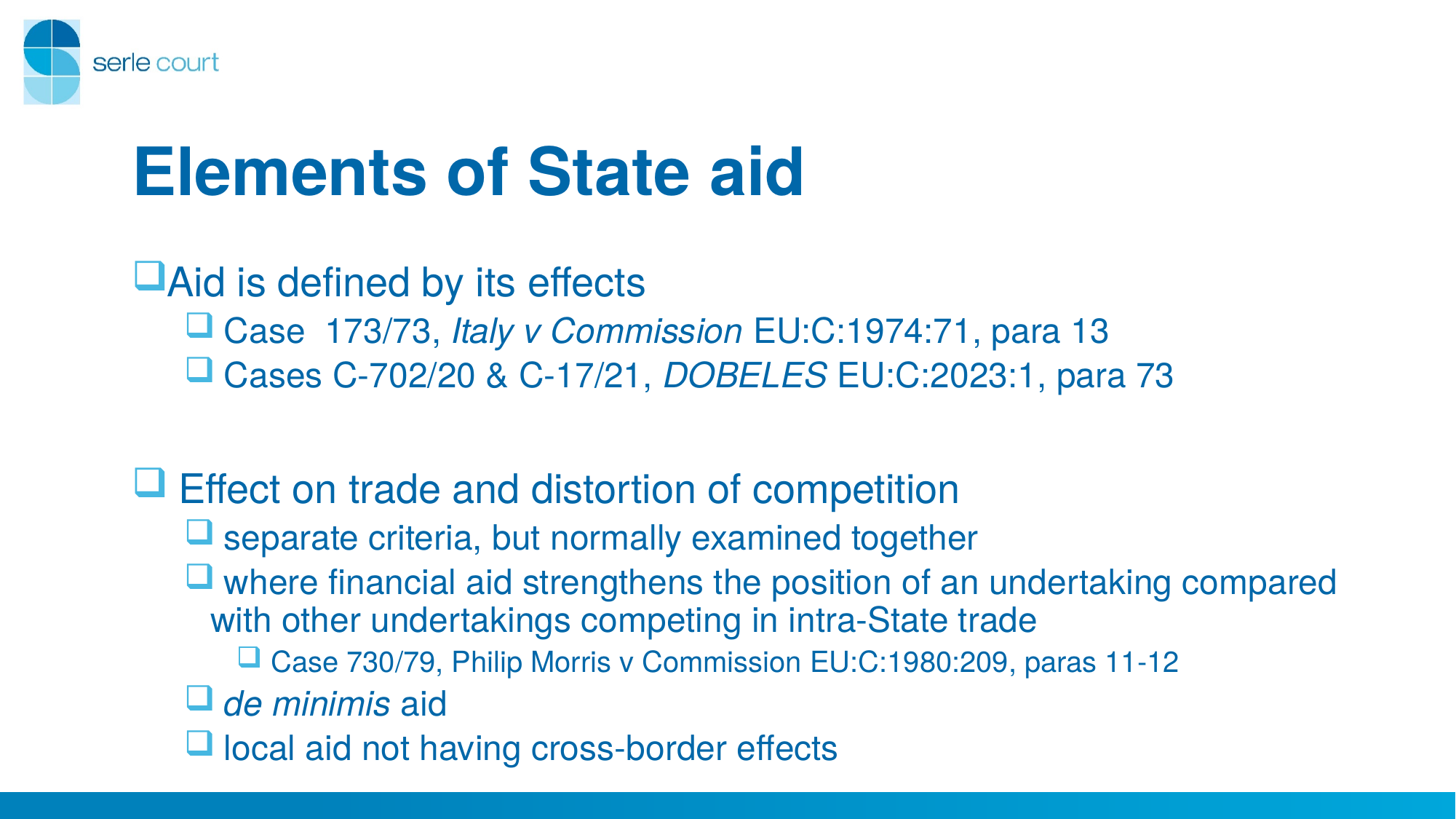

# Elements of State aid
Aid is defined by its effects
 Case  173/73, Italy v Commission EU:C:1974:71, para 13
 Cases C-702/20 & C-17/21, DOBELES EU:C:2023:1, para 73

 Effect on trade and distortion of competition
 separate criteria, but normally examined together
 where financial aid strengthens the position of an undertaking compared with other undertakings competing in intra-State trade
 Case 730/79, Philip Morris v Commission EU:C:1980:209, paras 11-12
 de minimis aid
 local aid not having cross-border effects